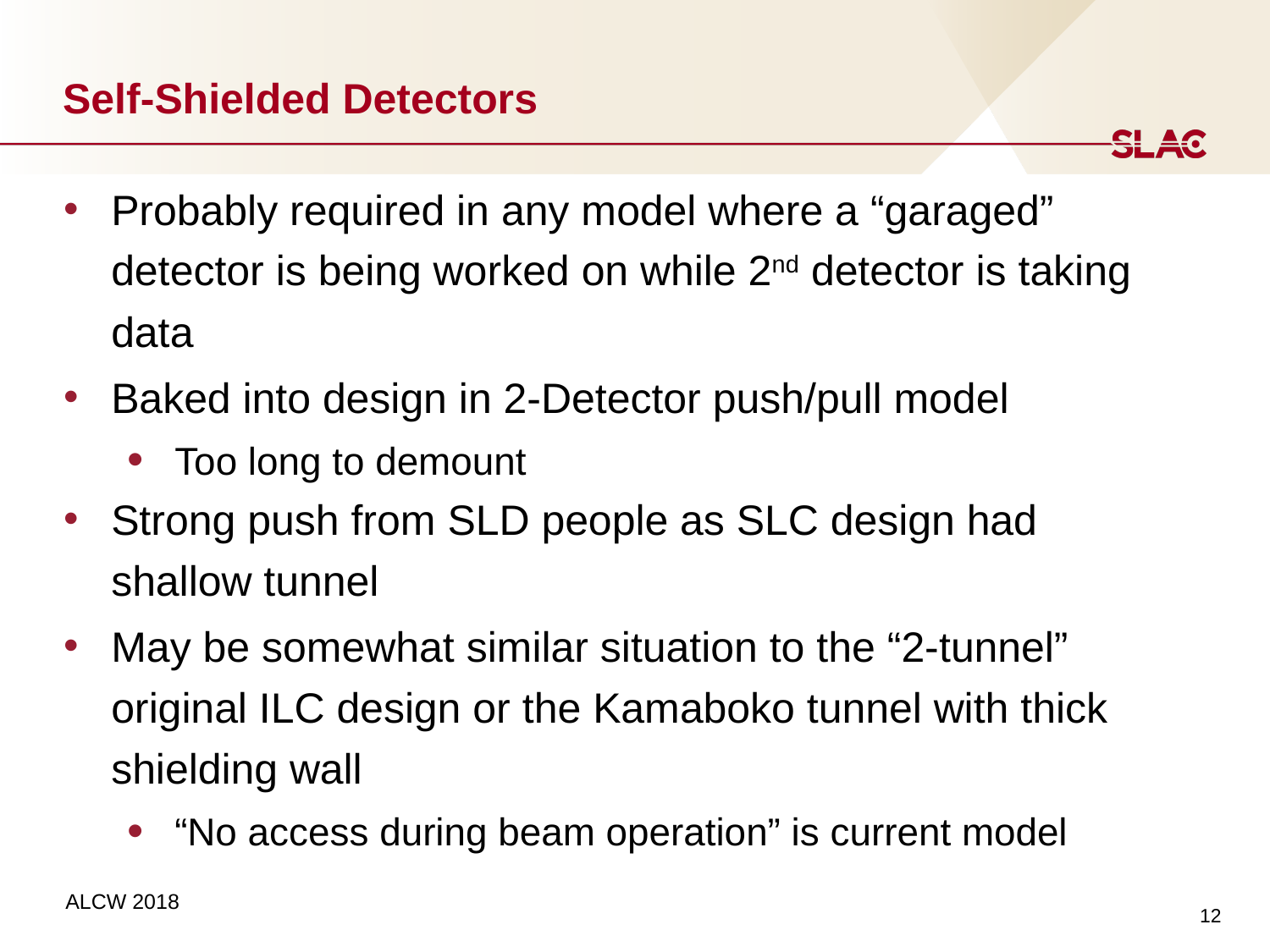

# Self-Shielded Detectors
Probably required in any model where a “garaged” detector is being worked on while 2nd detector is taking data
Baked into design in 2-Detector push/pull model
Too long to demount
Strong push from SLD people as SLC design had shallow tunnel
May be somewhat similar situation to the “2-tunnel” original ILC design or the Kamaboko tunnel with thick shielding wall
“No access during beam operation” is current model
12
ALCW 2018